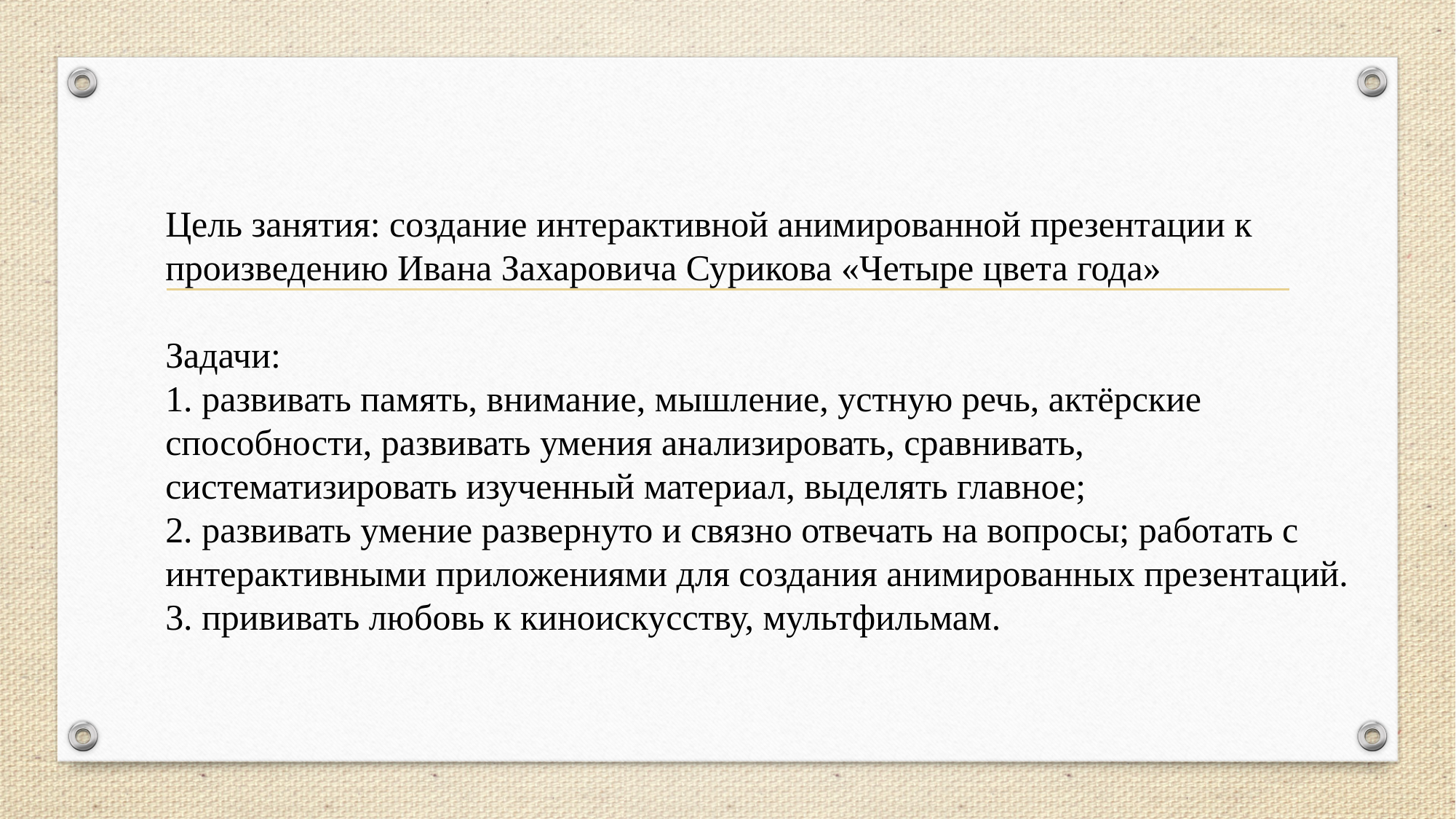

#
Цель занятия: создание интерактивной анимированной презентации к произведению Ивана Захаровича Сурикова «Четыре цвета года»

Задачи:
1. развивать память, внимание, мышление, устную речь, актёрские способности, развивать умения анализировать, сравнивать, систематизировать изученный материал, выделять главное;
2. развивать умение развернуто и связно отвечать на вопросы; работать с интерактивными приложениями для создания анимированных презентаций.
3. прививать любовь к киноискусству, мультфильмам.